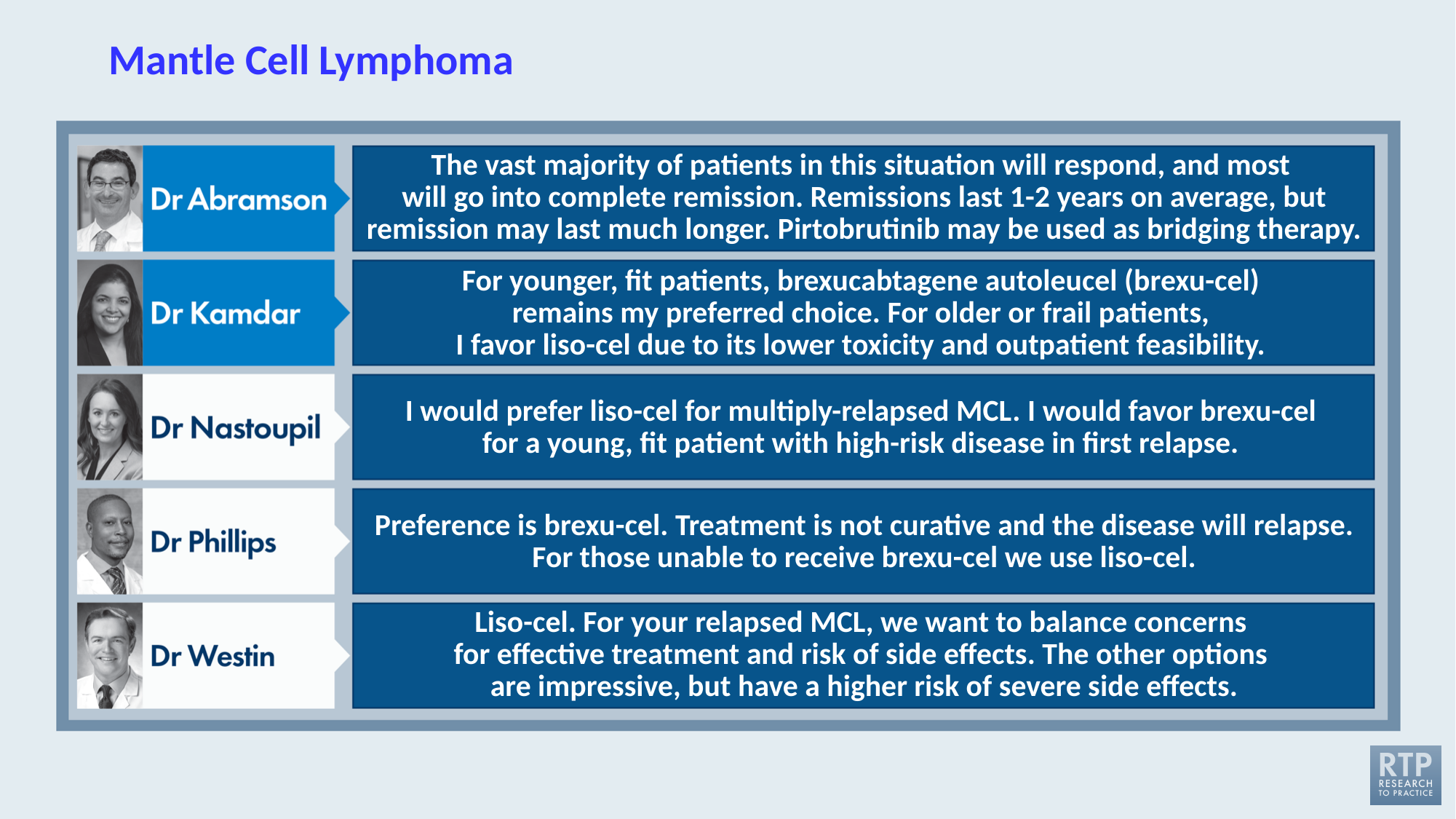

# Mantle Cell Lymphoma
The vast majority of patients in this situation will respond, and most
will go into complete remission. Remissions last 1-2 years on average, but remission may last much longer. Pirtobrutinib may be used as bridging therapy.
For younger, fit patients, brexucabtagene autoleucel (brexu-cel)
remains my preferred choice. For older or frail patients,
I favor liso-cel due to its lower toxicity and outpatient feasibility.
I would prefer liso-cel for multiply-relapsed MCL. I would favor brexu-cel
for a young, fit patient with high-risk disease in first relapse.
Preference is brexu-cel. Treatment is not curative and the disease will relapse. For those unable to receive brexu-cel we use liso-cel.
Liso-cel. For your relapsed MCL, we want to balance concerns
for effective treatment and risk of side effects. The other options
are impressive, but have a higher risk of severe side effects.